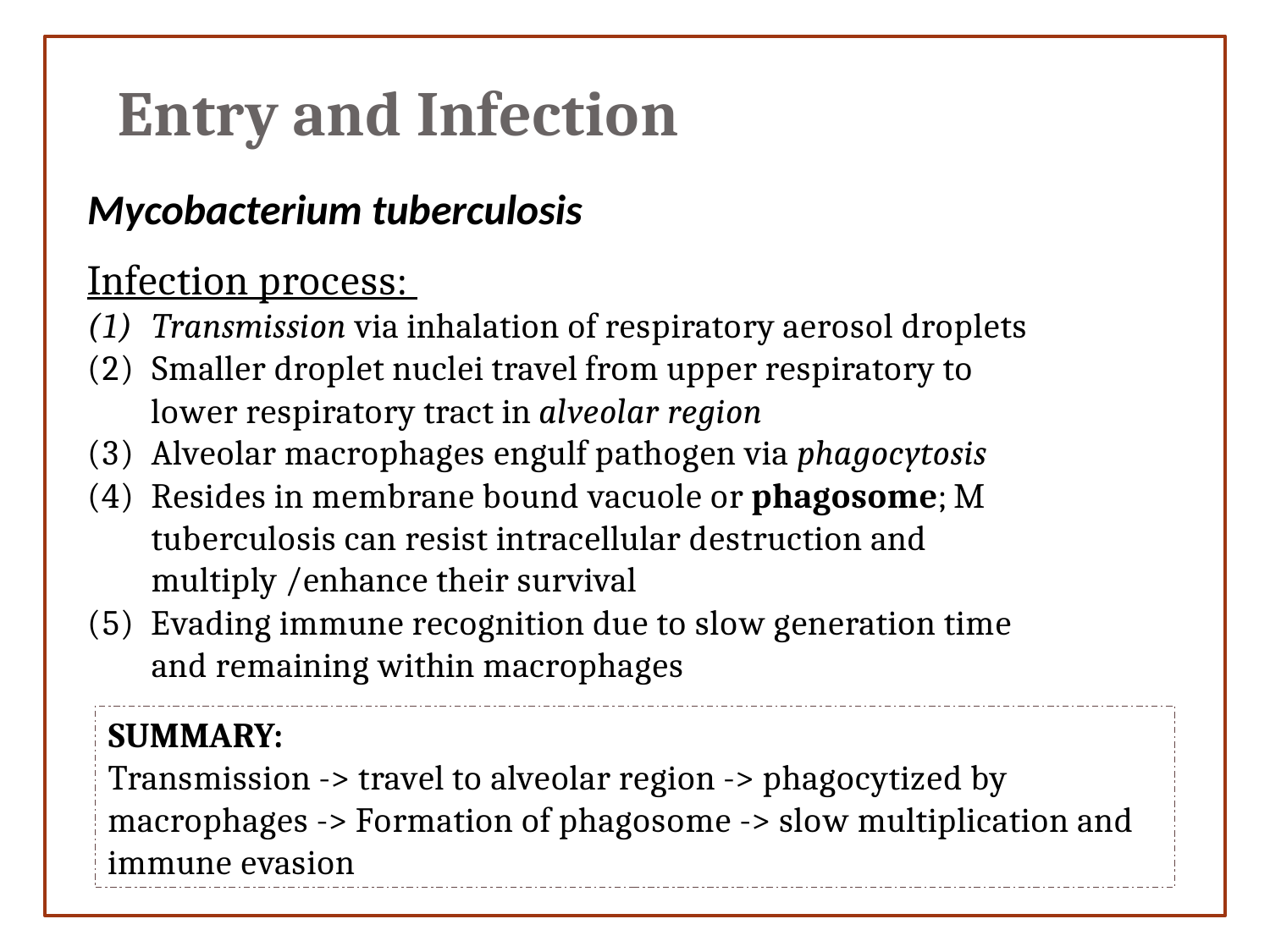

Entry and Infection
Mycobacterium tuberculosis
Infection process:
Transmission via inhalation of respiratory aerosol droplets
Smaller droplet nuclei travel from upper respiratory to lower respiratory tract in alveolar region
Alveolar macrophages engulf pathogen via phagocytosis
Resides in membrane bound vacuole or phagosome; M tuberculosis can resist intracellular destruction and multiply /enhance their survival
Evading immune recognition due to slow generation time and remaining within macrophages
SUMMARY:
Transmission -> travel to alveolar region -> phagocytized by macrophages -> Formation of phagosome -> slow multiplication and immune evasion